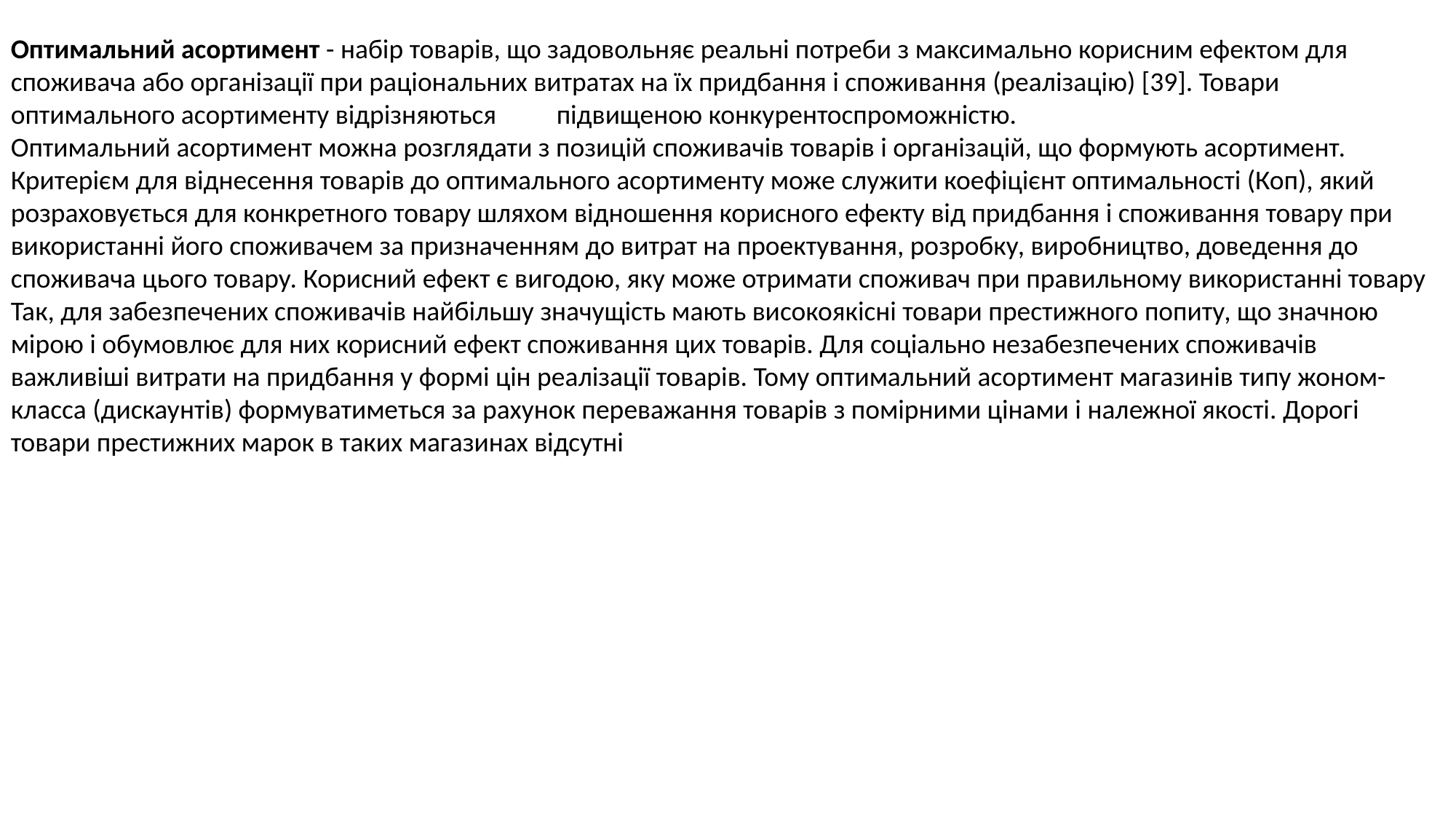

Оптимальний асортимент - набір товарів, що задовольняє реальні потреби з максимально корисним ефектом для споживача або організації при раціональних витратах на їх придбання і споживання (реалізацію) [39]. Товари оптимального асортименту відрізняються	підвищеною конкурентоспроможністю.
Оптимальний асортимент можна розглядати з позицій споживачів товарів і організацій, що формують асортимент.
Критерієм для віднесення товарів до оптимального асортименту може служити коефіцієнт оптимальності (Коп), який розраховується для конкретного товару шляхом відношення корисного ефекту від придбання і споживання товару при використанні його споживачем за призначенням до витрат на проектування, розробку, виробництво, доведення до споживача цього товару. Корисний ефект є вигодою, яку може отримати споживач при правильному використанні товару
Так, для забезпечених споживачів найбільшу значущість мають високоякісні товари престижного попиту, що значною мірою і обумовлює для них корисний ефект споживання цих товарів. Для соціально незабезпечених споживачів важливіші витрати на придбання у формі цін реалізації товарів. Тому оптимальний асортимент магазинів типу жоном-класса (дискаунтів) формуватиметься за рахунок переважання товарів з помірними цінами і належної якості. Дорогі товари престижних марок в таких магазинах відсутні